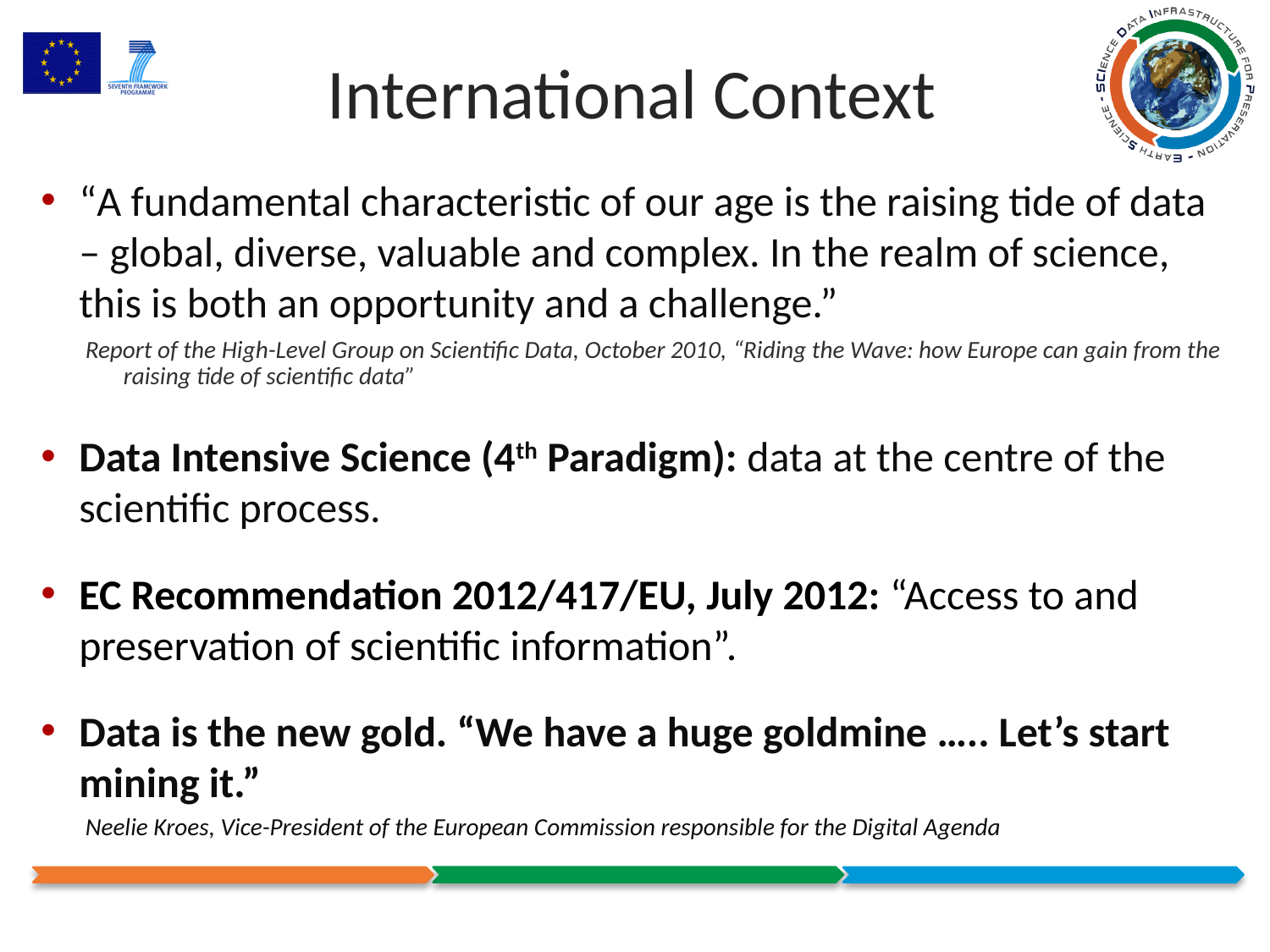

# International Context
“A fundamental characteristic of our age is the raising tide of data – global, diverse, valuable and complex. In the realm of science, this is both an opportunity and a challenge.”
Report of the High-Level Group on Scientific Data, October 2010, “Riding the Wave: how Europe can gain from the raising tide of scientific data”

Data Intensive Science (4th Paradigm): data at the centre of the scientific process.

EC Recommendation 2012/417/EU, July 2012: “Access to and preservation of scientific information”.

Data is the new gold. “We have a huge goldmine ….. Let’s start mining it.”
Neelie Kroes, Vice-President of the European Commission responsible for the Digital Agenda